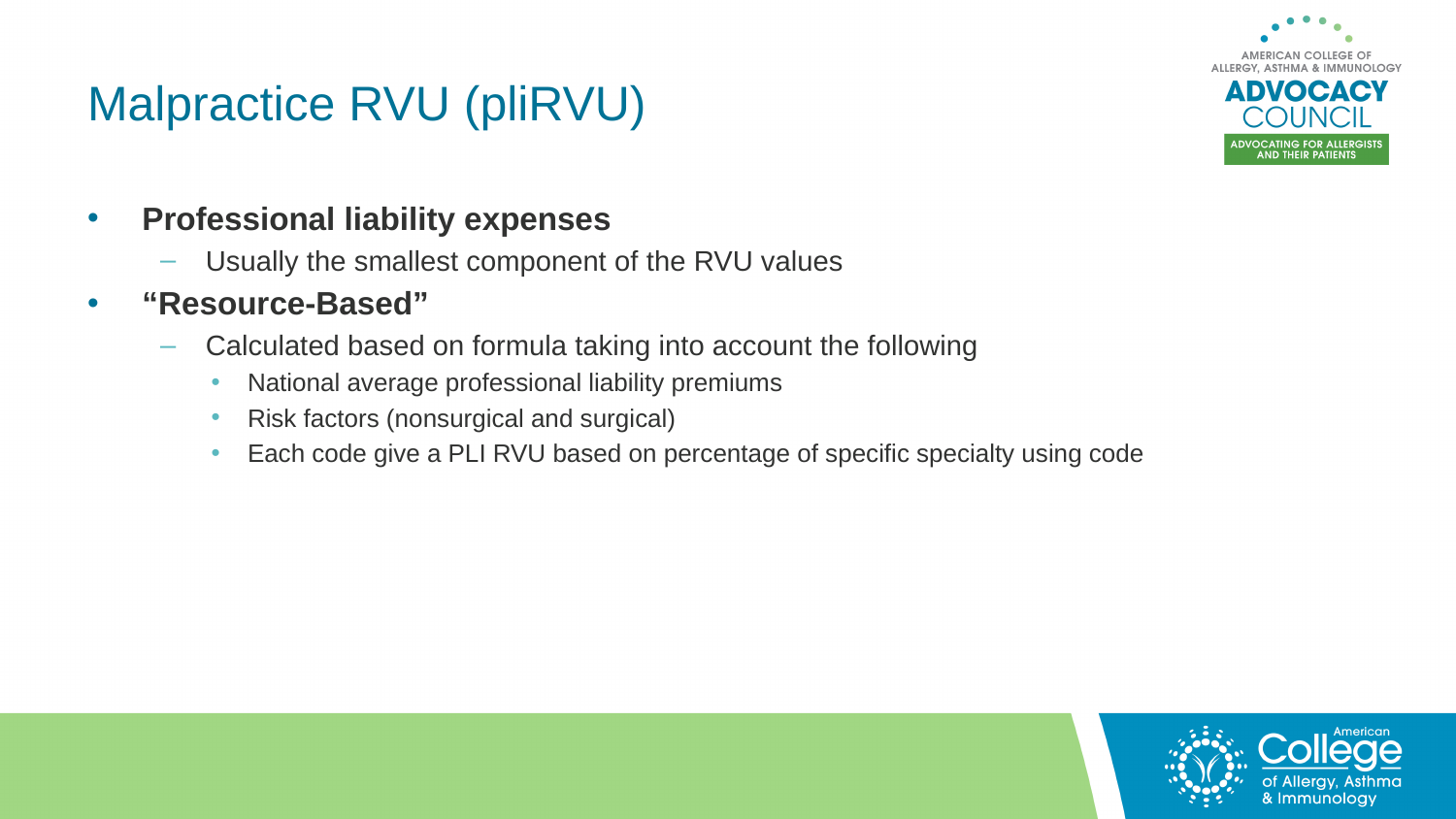

# Malpractice RVU (pliRVU)
Professional liability expenses
Usually the smallest component of the RVU values
“Resource-Based”
Calculated based on formula taking into account the following
National average professional liability premiums
Risk factors (nonsurgical and surgical)
Each code give a PLI RVU based on percentage of specific specialty using code